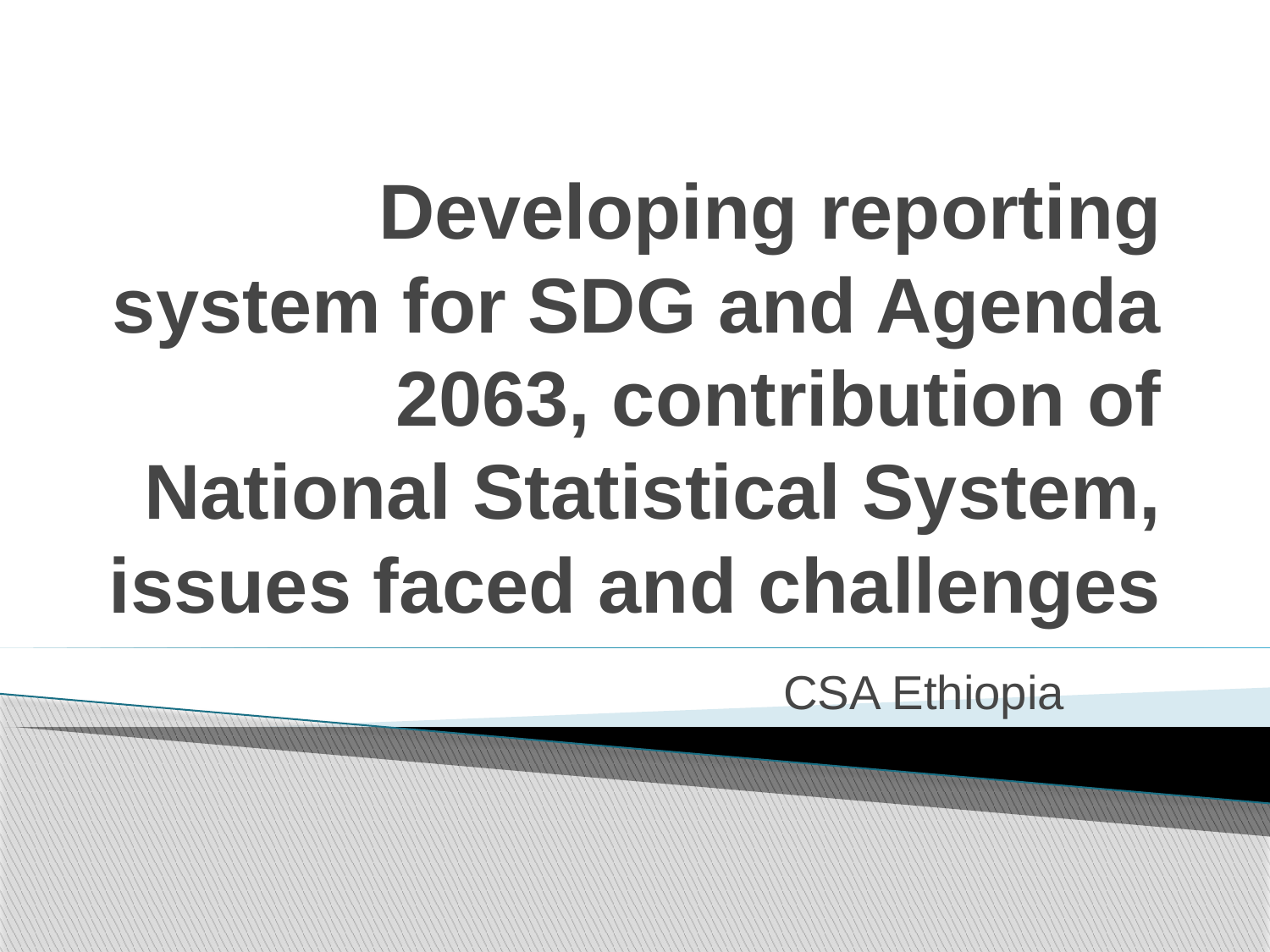

# Developing reporting system for SDG and Agenda 2063, contribution of National Statistical System, issues faced and challenges
CSA Ethiopia